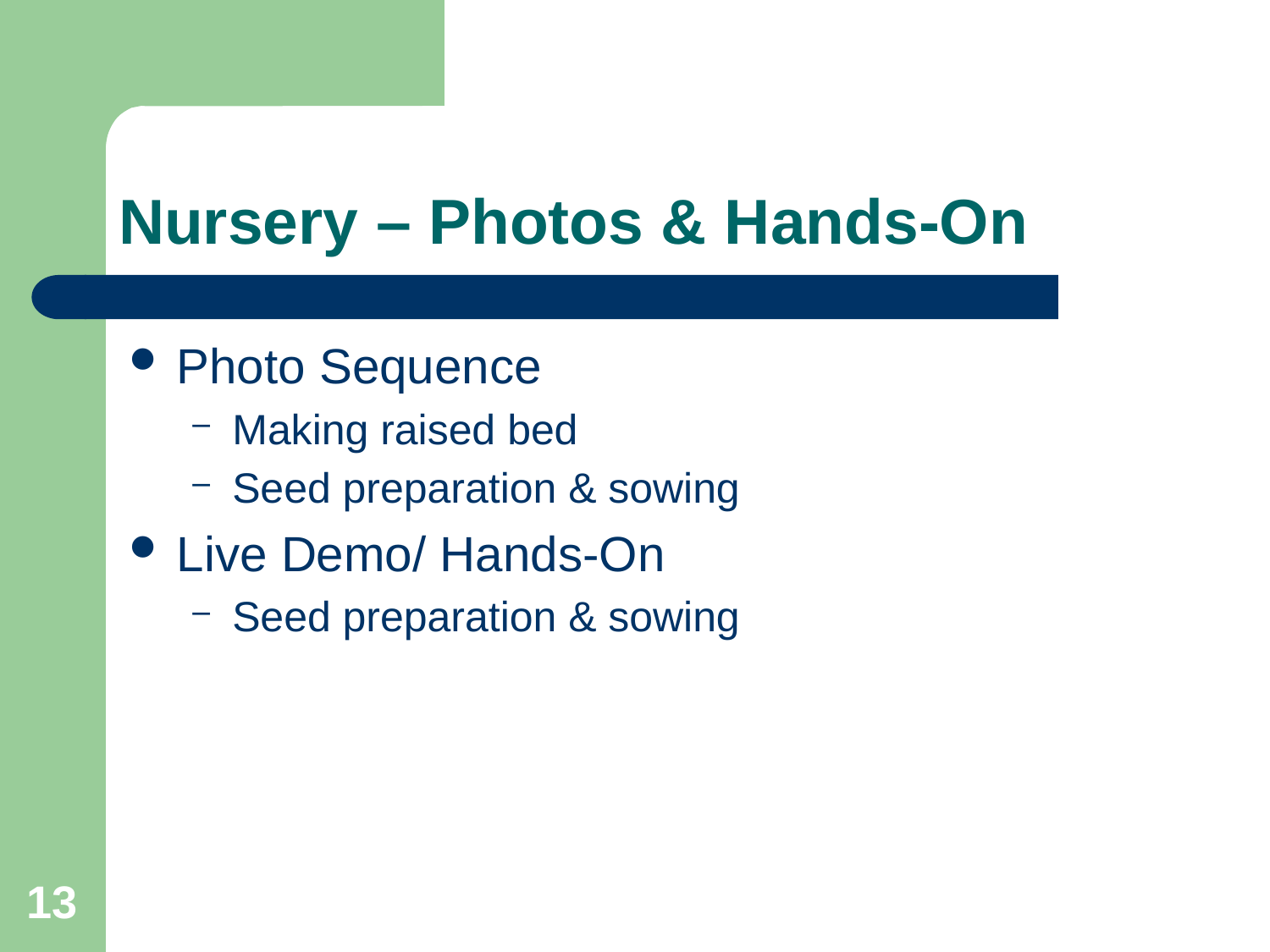

# Nursery – Photos & Hands-On
Photo Sequence
Making raised bed
Seed preparation & sowing
Live Demo/ Hands-On
Seed preparation & sowing
13